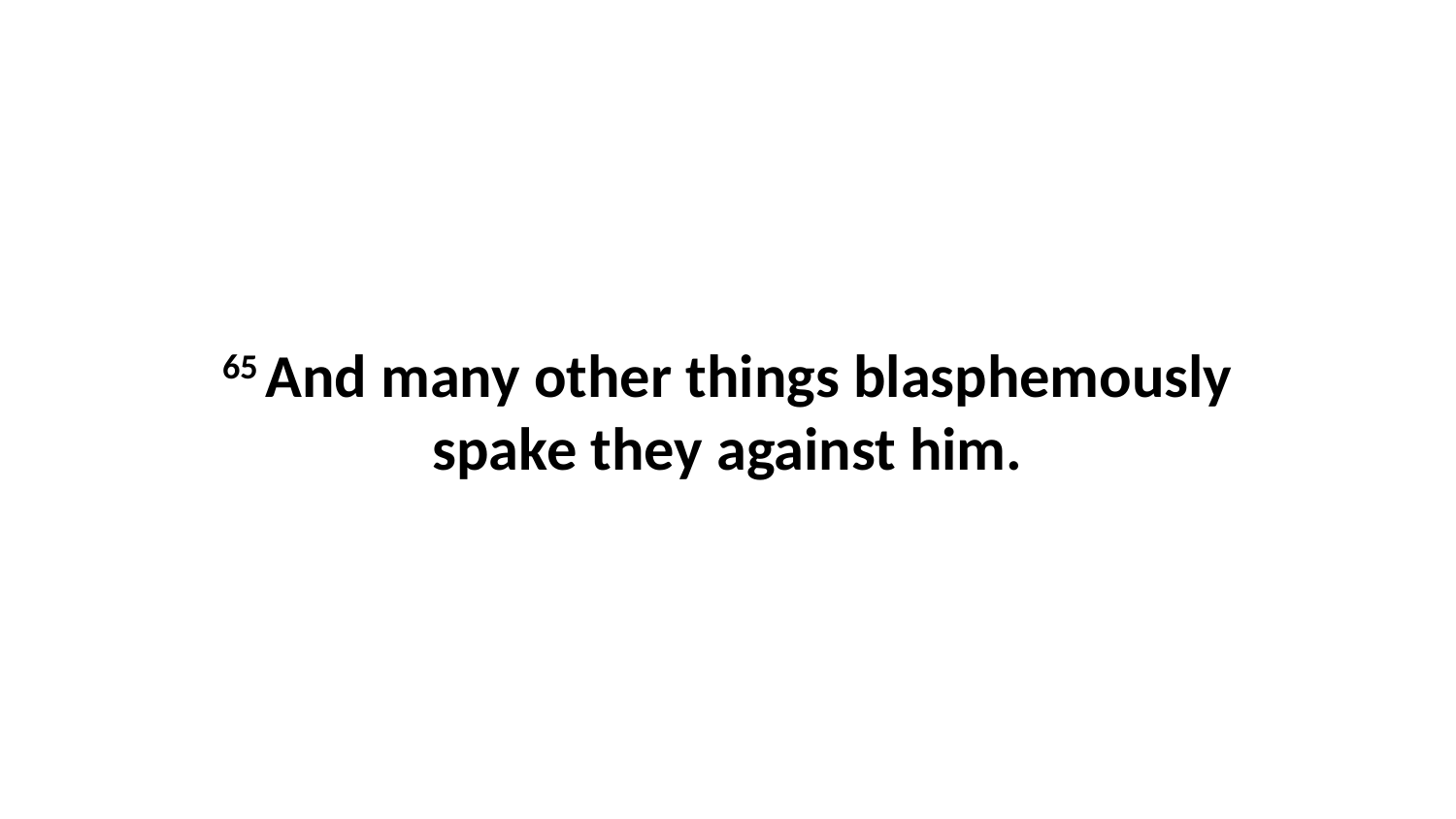

65 And many other things blasphemously spake they against him.